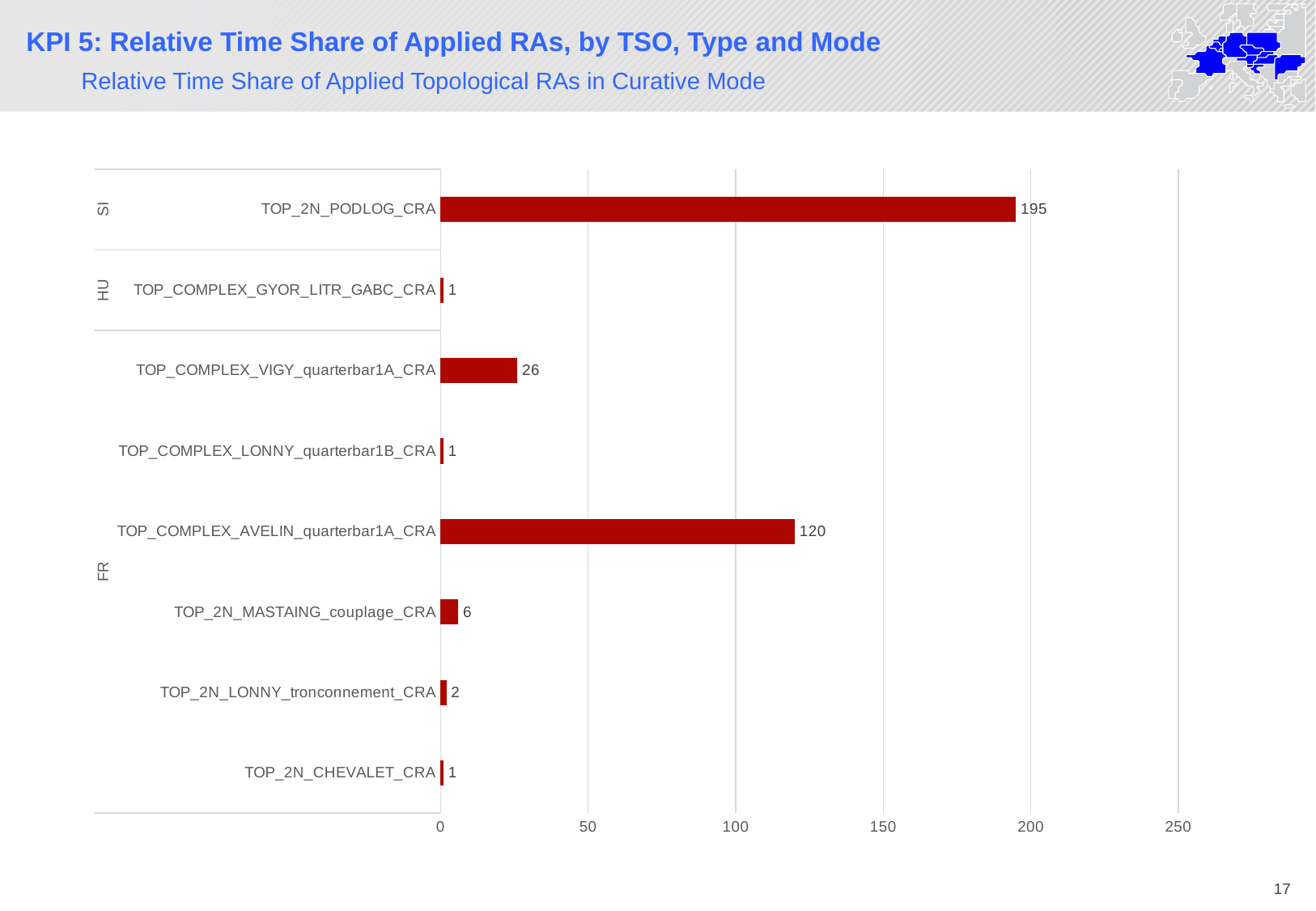

KPI 5: Relative Time Share of Applied RAs, by TSO, Type and Mode
Relative Time Share of Applied Topological RAs in Curative Mode

### Chart

| Category | Total |
|---|---|
| TOP_2N_CHEVALET_CRA | 1.0 |
| TOP_2N_LONNY_tronconnement_CRA | 2.0 |
| TOP_2N_MASTAING_couplage_CRA | 6.0 |
| TOP_COMPLEX_AVELIN_quarterbar1A_CRA | 120.0 |
| TOP_COMPLEX_LONNY_quarterbar1B_CRA | 1.0 |
| TOP_COMPLEX_VIGY_quarterbar1A_CRA | 26.0 |
| TOP_COMPLEX_GYOR_LITR_GABC_CRA | 1.0 |
| TOP_2N_PODLOG_CRA | 195.0 |
17